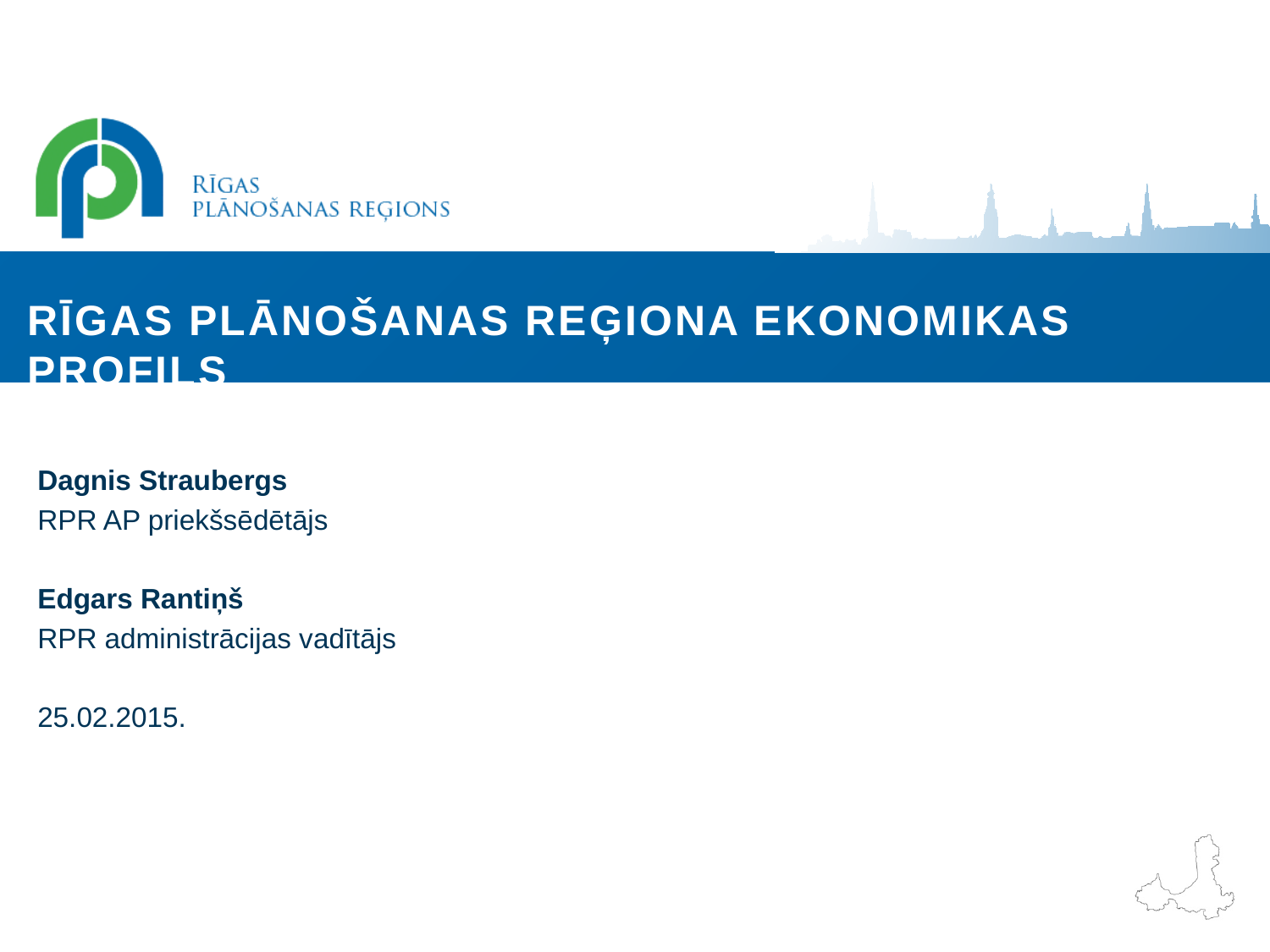

# Rīgas plānošanas reģiona ekonomikas profils
Dagnis Straubergs
RPR AP priekšsēdētājs

Edgars Rantiņš
RPR administrācijas vadītājs

25.02.2015.